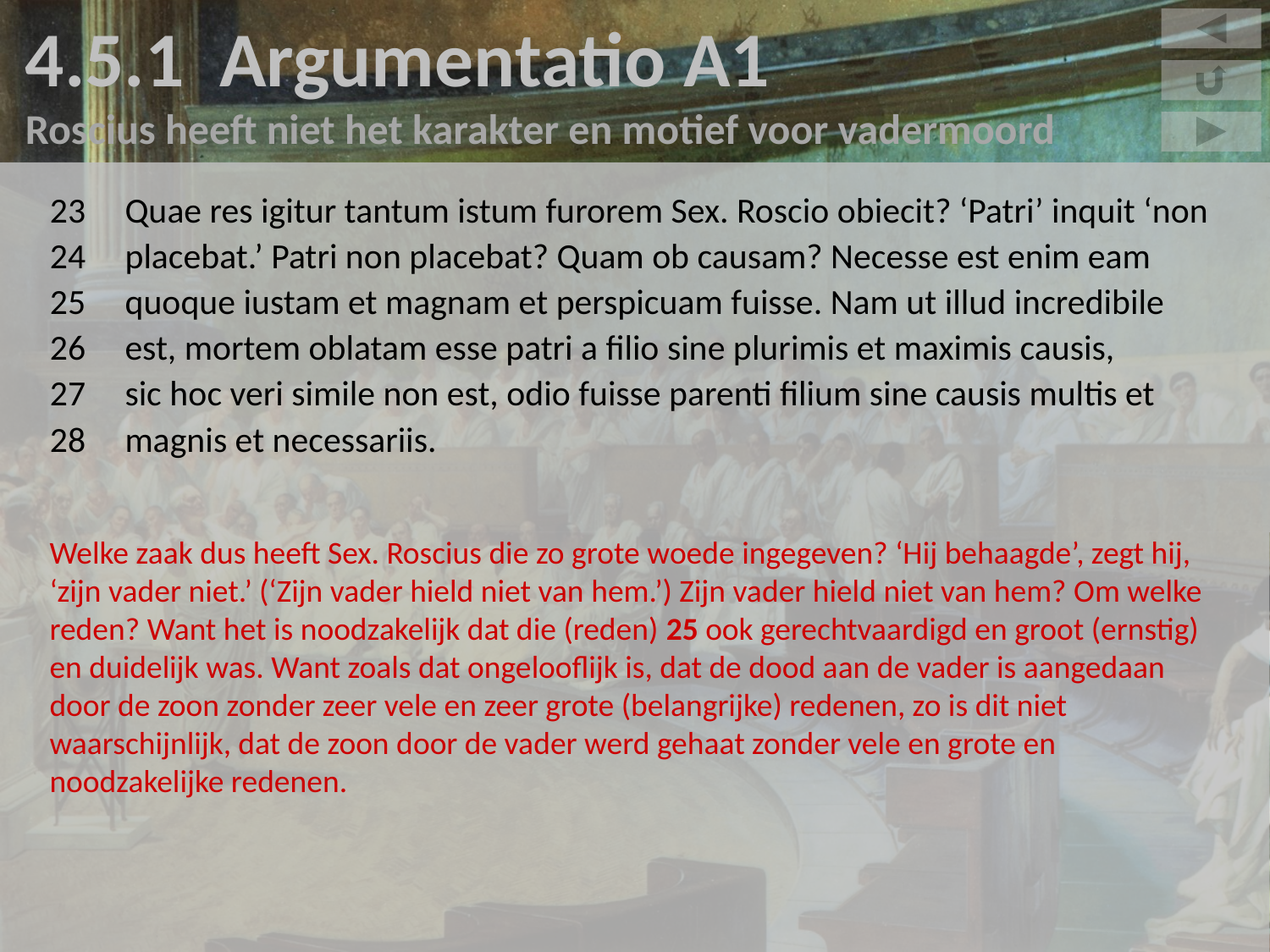

4.5.1  Argumentatio A1
Roscius heeft niet het karakter en motief voor vadermoord

23	Quae res igitur tantum istum furorem Sex. Roscio obiecit? ‘Patri’ inquit ‘non
24	placebat.’ Patri non placebat? Quam ob causam? Necesse est enim eam
25	quoque iustam et magnam et perspicuam fuisse. Nam ut illud incredibile
26	est, mortem oblatam esse patri a filio sine plurimis et maximis causis,
27	sic hoc veri simile non est, odio fuisse parenti filium sine causis multis et
28	magnis et necessariis.
Welke zaak dus heeft Sex. Roscius die zo grote woede ingegeven? ‘Hij behaagde’, zegt hij, ‘zijn vader niet.’ (‘Zijn vader hield niet van hem.’) Zijn vader hield niet van hem? Om welke reden? Want het is noodzakelijk dat die (reden) 25 ook gerechtvaardigd en groot (ernstig) en duidelijk was. Want zoals dat ongelooflijk is, dat de dood aan de vader is aangedaan door de zoon zonder zeer vele en zeer grote (belangrijke) redenen, zo is dit niet waarschijnlijk, dat de zoon door de vader werd gehaat zonder vele en grote en noodzakelijke redenen.